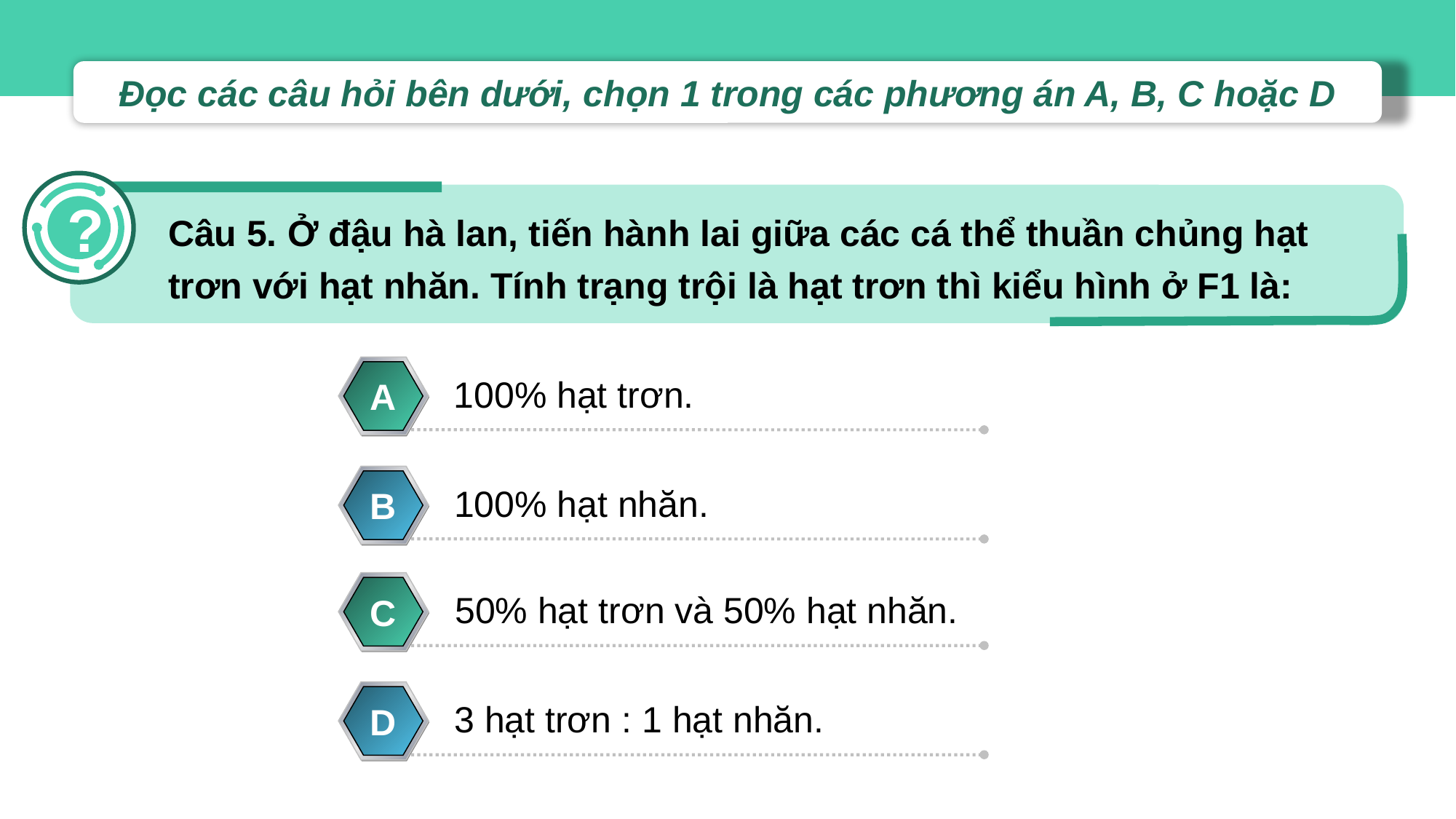

Đọc các câu hỏi bên dưới, chọn 1 trong các phương án A, B, C hoặc D

?

Câu 5. Ở đậu hà lan, tiến hành lai giữa các cá thể thuần chủng hạt trơn với hạt nhăn. Tính trạng trội là hạt trơn thì kiểu hình ở F1 là:

100% hạt trơn.
A

100% hạt nhăn.
B

50% hạt trơn và 50% hạt nhăn.
C

3 hạt trơn : 1 hạt nhăn.
D